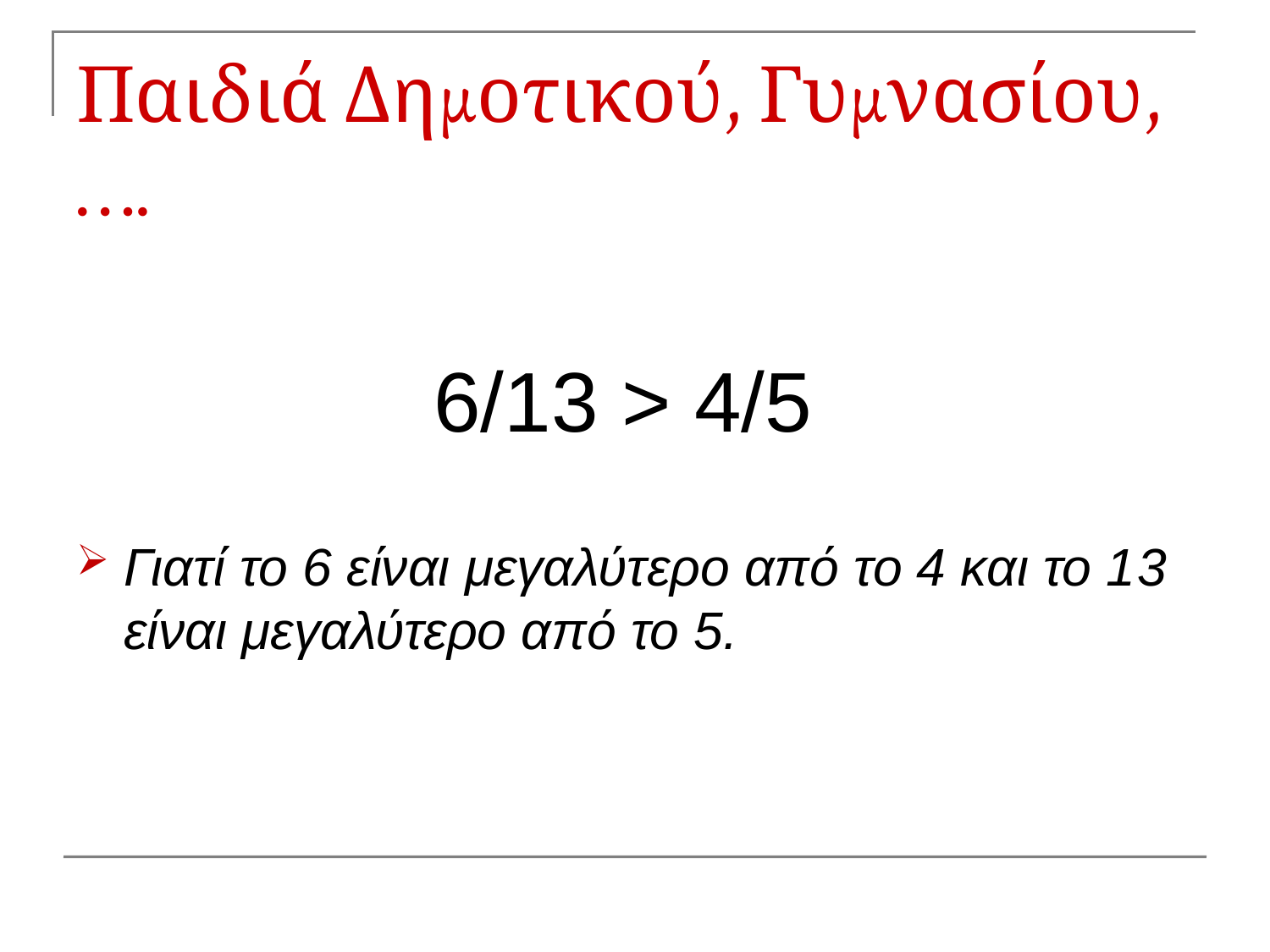

# Παιδιά Δημοτικού, Γυμνασίου, ….

6/13 > 4/5

Γιατί το 6 είναι μεγαλύτερο από το 4 και το 13 είναι μεγαλύτερο από το 5.